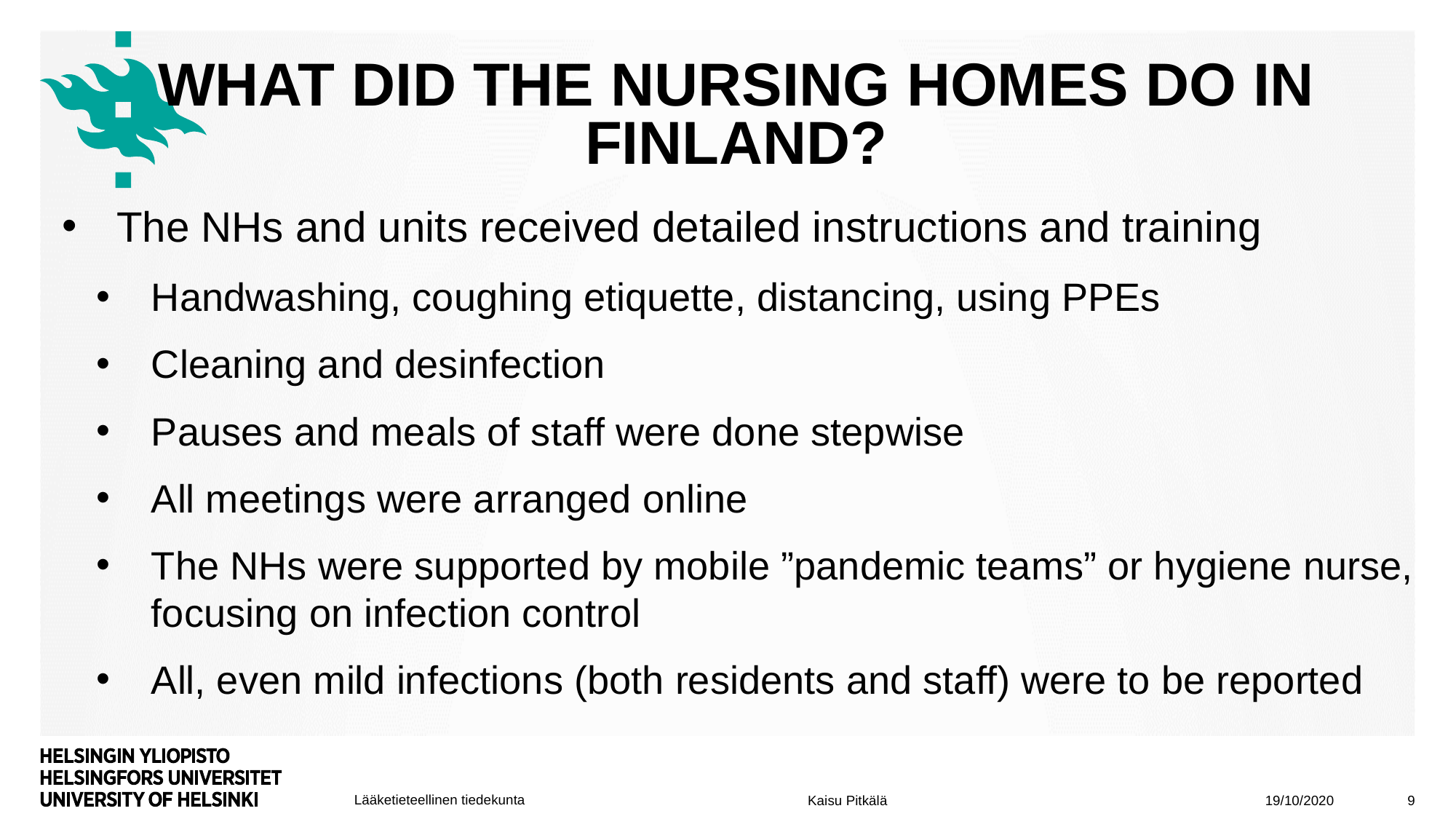

# What did the Nursing homes do in finLand?
The NHs and units received detailed instructions and training
Handwashing, coughing etiquette, distancing, using PPEs
Cleaning and desinfection
Pauses and meals of staff were done stepwise
All meetings were arranged online
The NHs were supported by mobile ”pandemic teams” or hygiene nurse, focusing on infection control
All, even mild infections (both residents and staff) were to be reported

19/10/2020
9
Kaisu Pitkälä